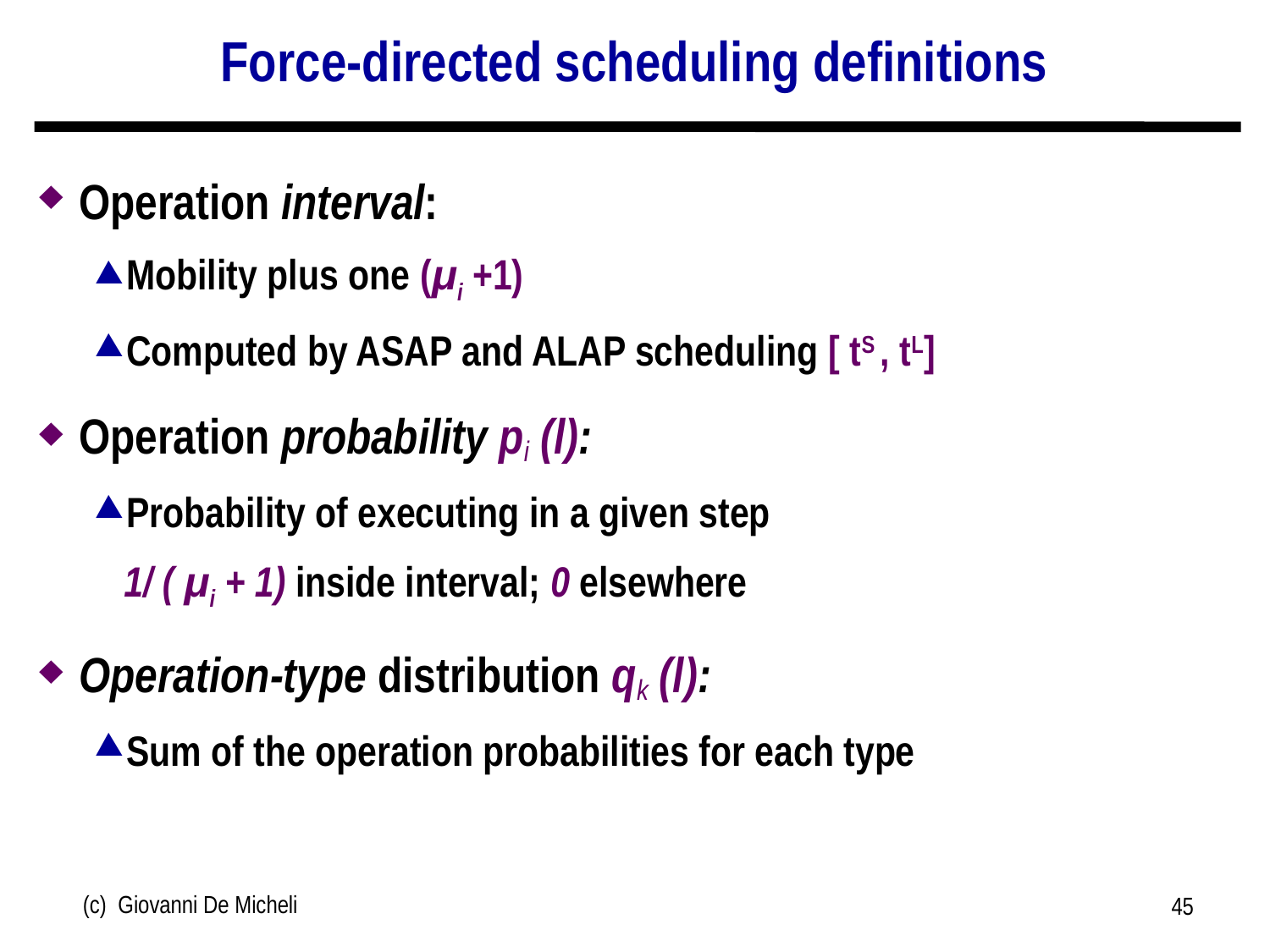

# Force-directed scheduling definitions
Operation interval:
Mobility plus one (μi +1)
Computed by ASAP and ALAP scheduling [ tS , tL]
Operation probability pi (l):
Probability of executing in a given step
   1/ ( μi + 1) inside interval; 0 elsewhere
Operation-type distribution qk (l):
Sum of the operation probabilities for each type

(c)  Giovanni De Micheli
45